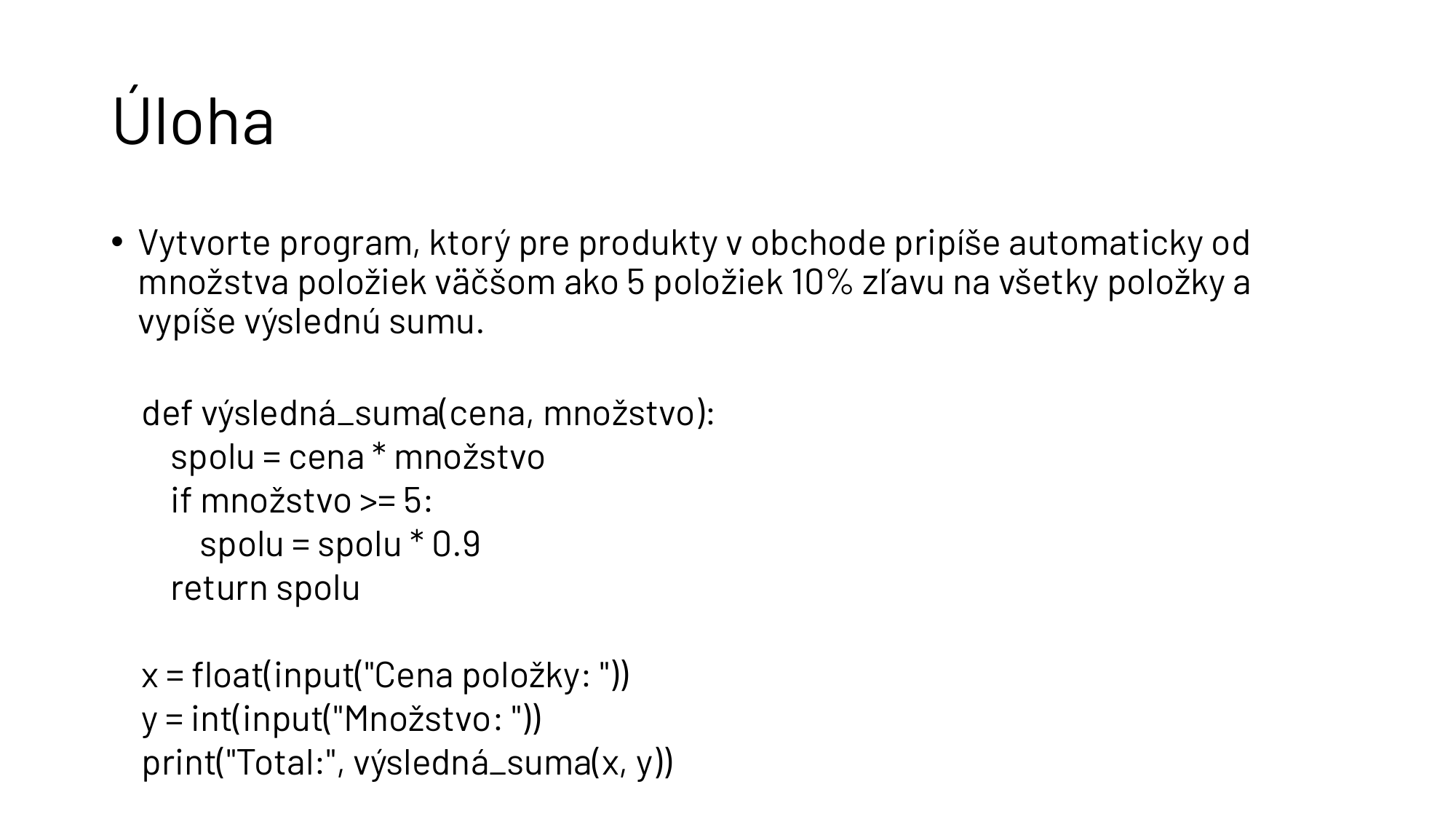

# Úloha
Vytvorte program, ktorý pre produkty v obchode pripíše automaticky od množstva položiek väčšom ako 5 položiek 10% zľavu na všetky položky a vypíše výslednú sumu.
def výsledná_suma(cena, množstvo):
    spolu = cena * množstvo
    if množstvo >= 5:
        spolu = spolu * 0.9
    return spolu

x = float(input("Cena položky: "))
y = int(input("Množstvo: "))
print("Total:", výsledná_suma(x, y))